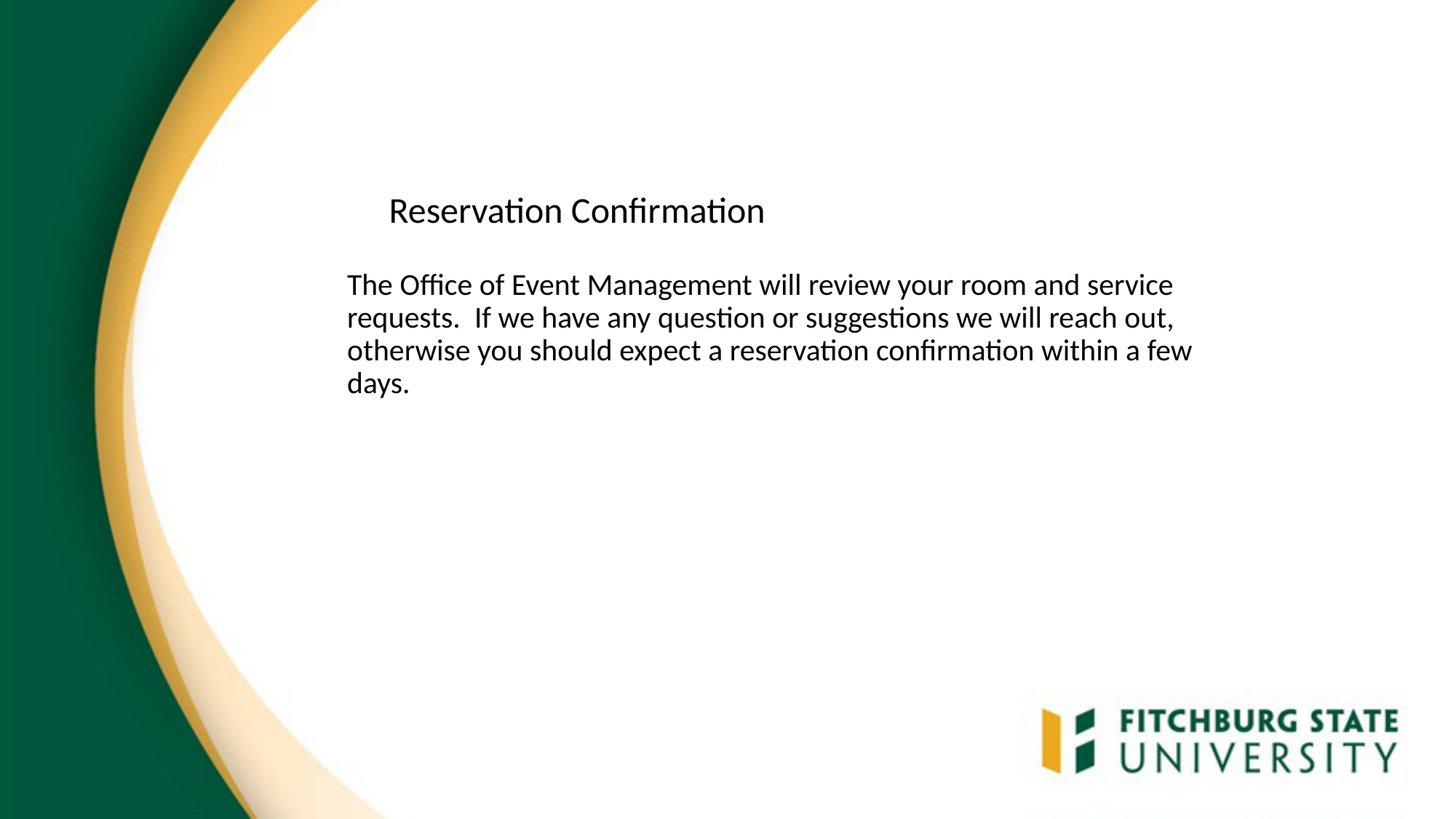

# Reservation Confirmation
The Office of Event Management will review your room and service requests.  If we have any question or suggestions we will reach out, otherwise you should expect a reservation confirmation within a few days.